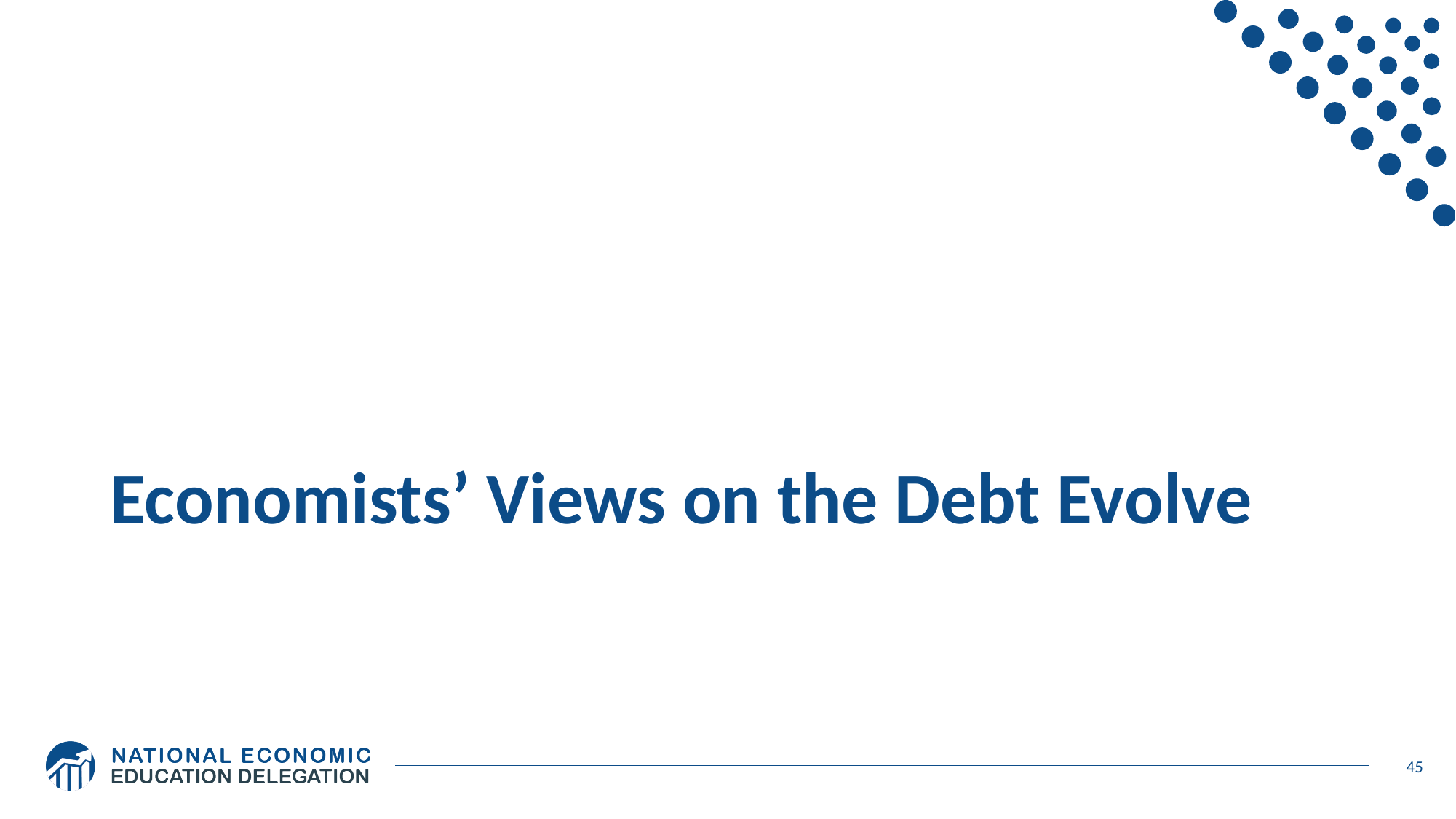

# Economists’ Views on the Debt Evolve

45